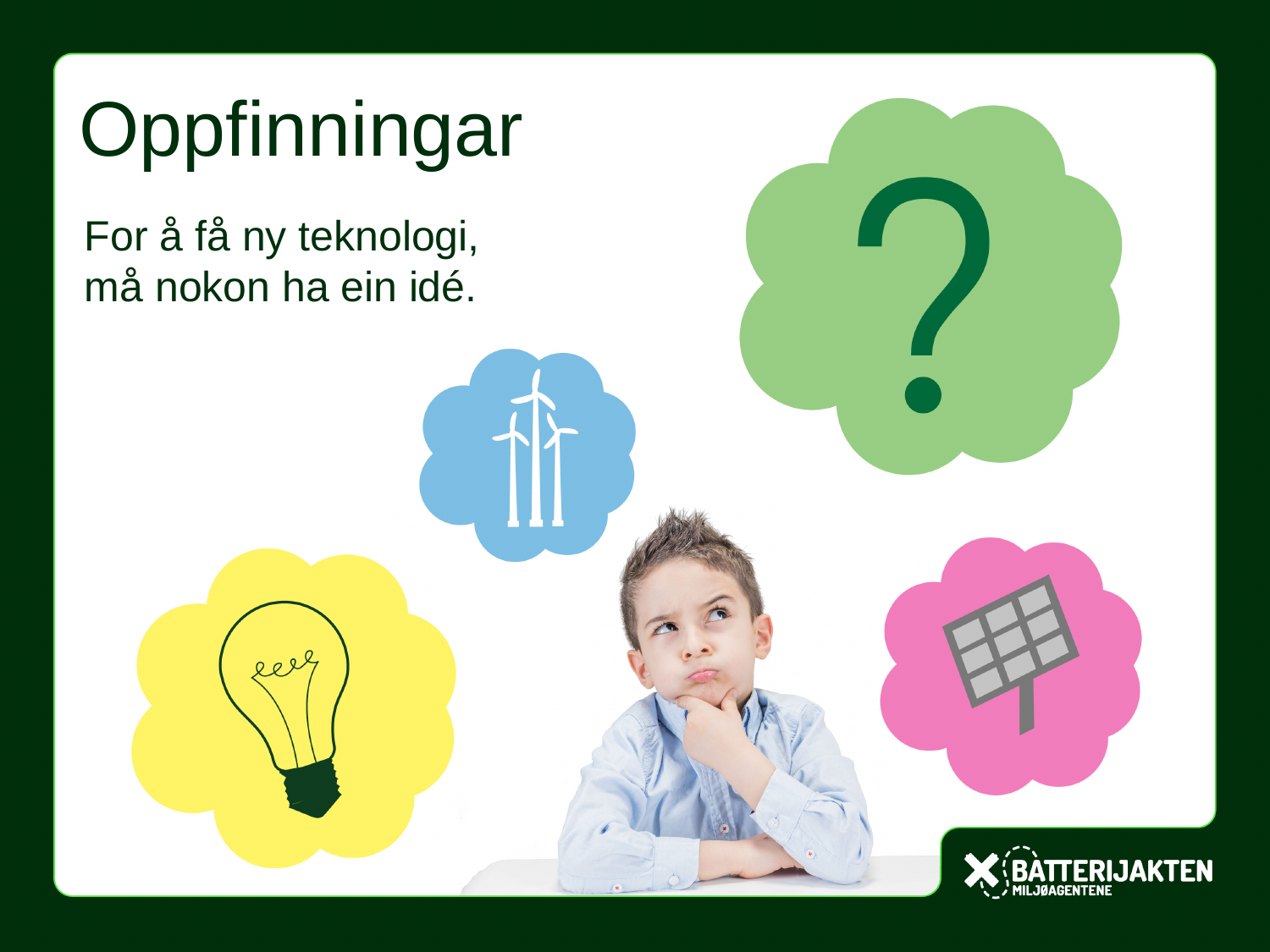

Oppfinningar
For å få ny teknologi,
må nokon ha ein idé.